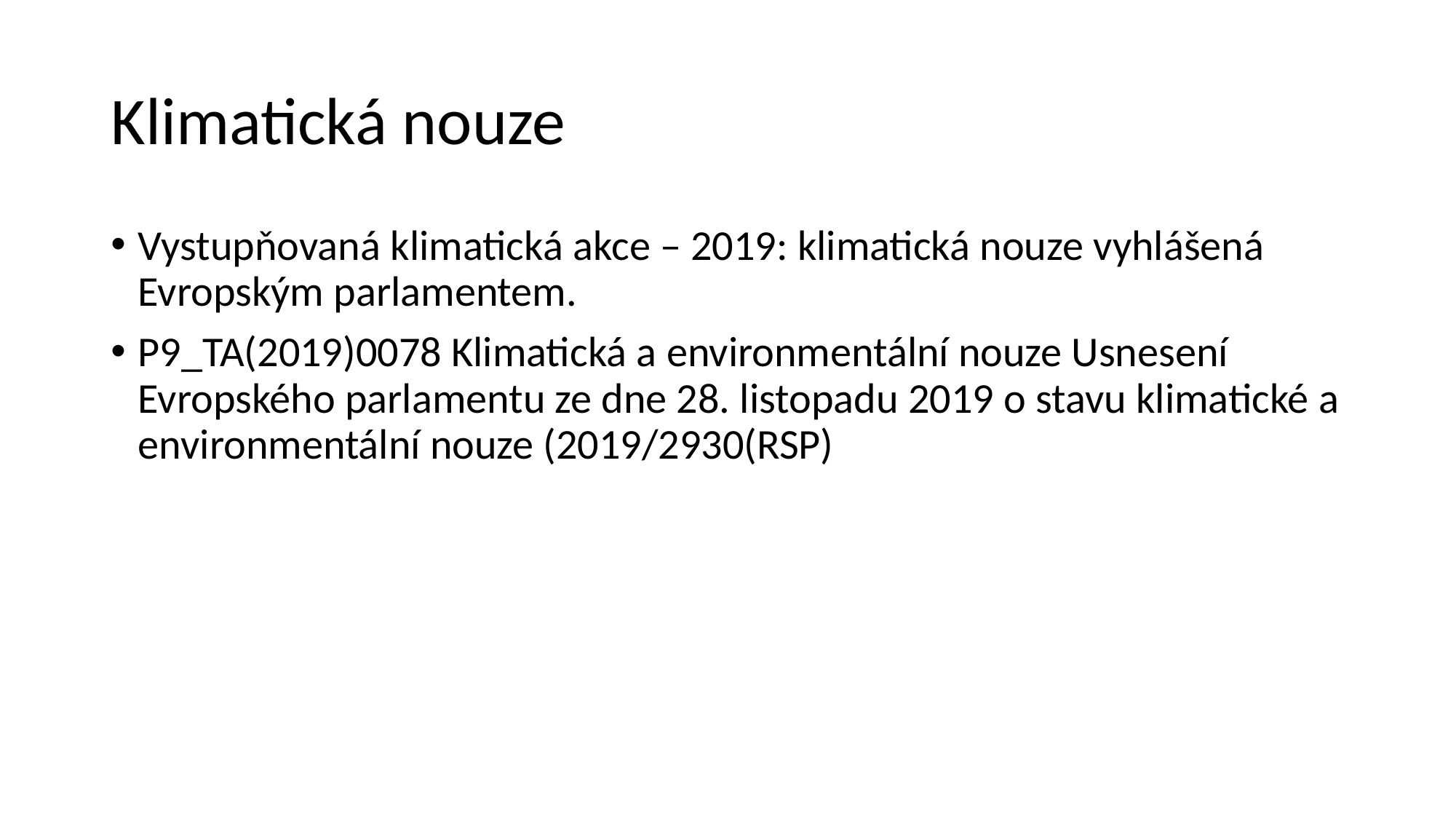

# Klimatická nouze
Vystupňovaná klimatická akce – 2019: klimatická nouze vyhlášená Evropským parlamentem.
P9_TA(2019)0078 Klimatická a environmentální nouze Usnesení Evropského parlamentu ze dne 28. listopadu 2019 o stavu klimatické a environmentální nouze (2019/2930(RSP)